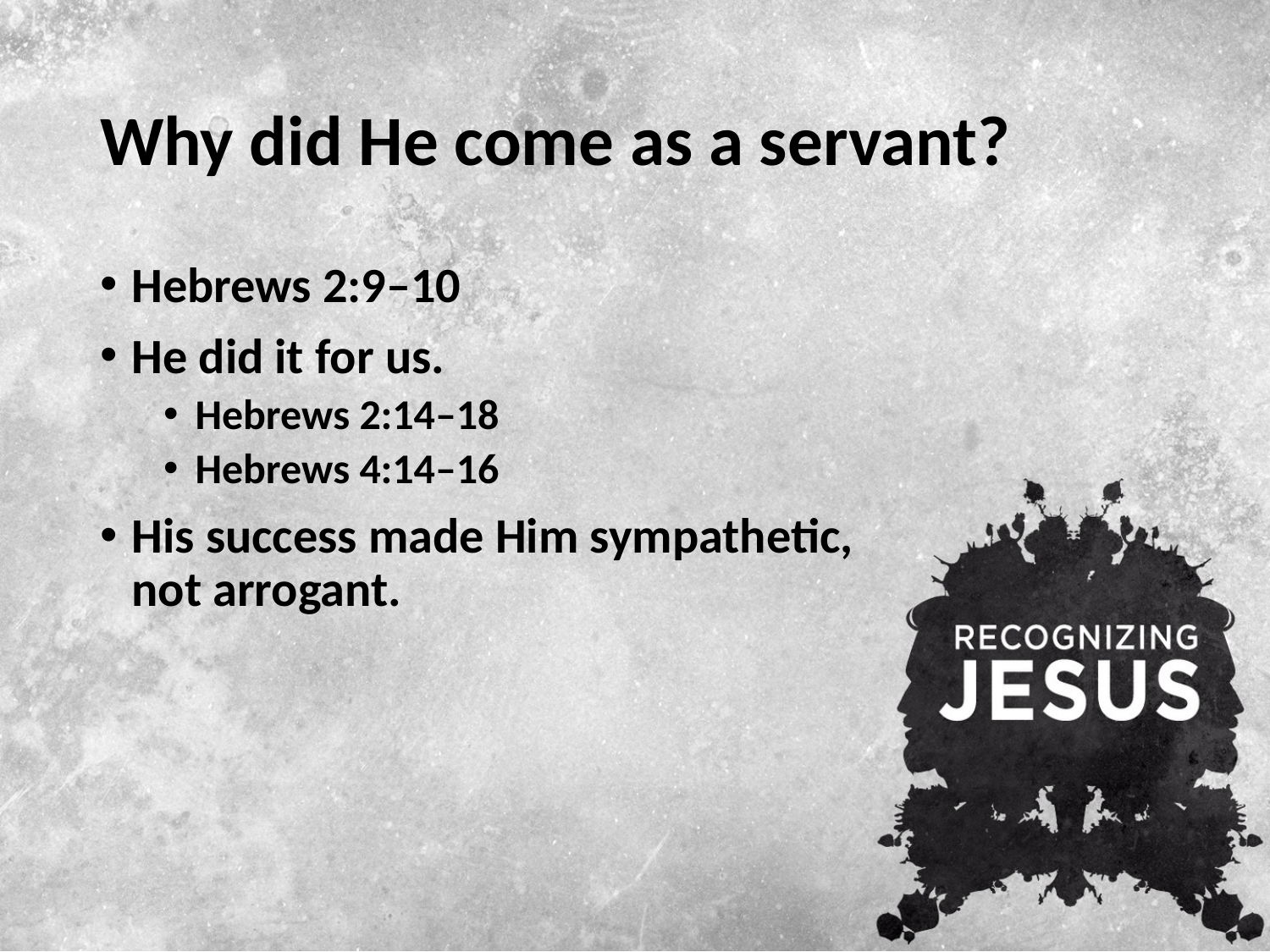

# Why did He come as a servant?
Hebrews 2:9–10
He did it for us.
Hebrews 2:14–18
Hebrews 4:14–16
His success made Him sympathetic,
not arrogant.